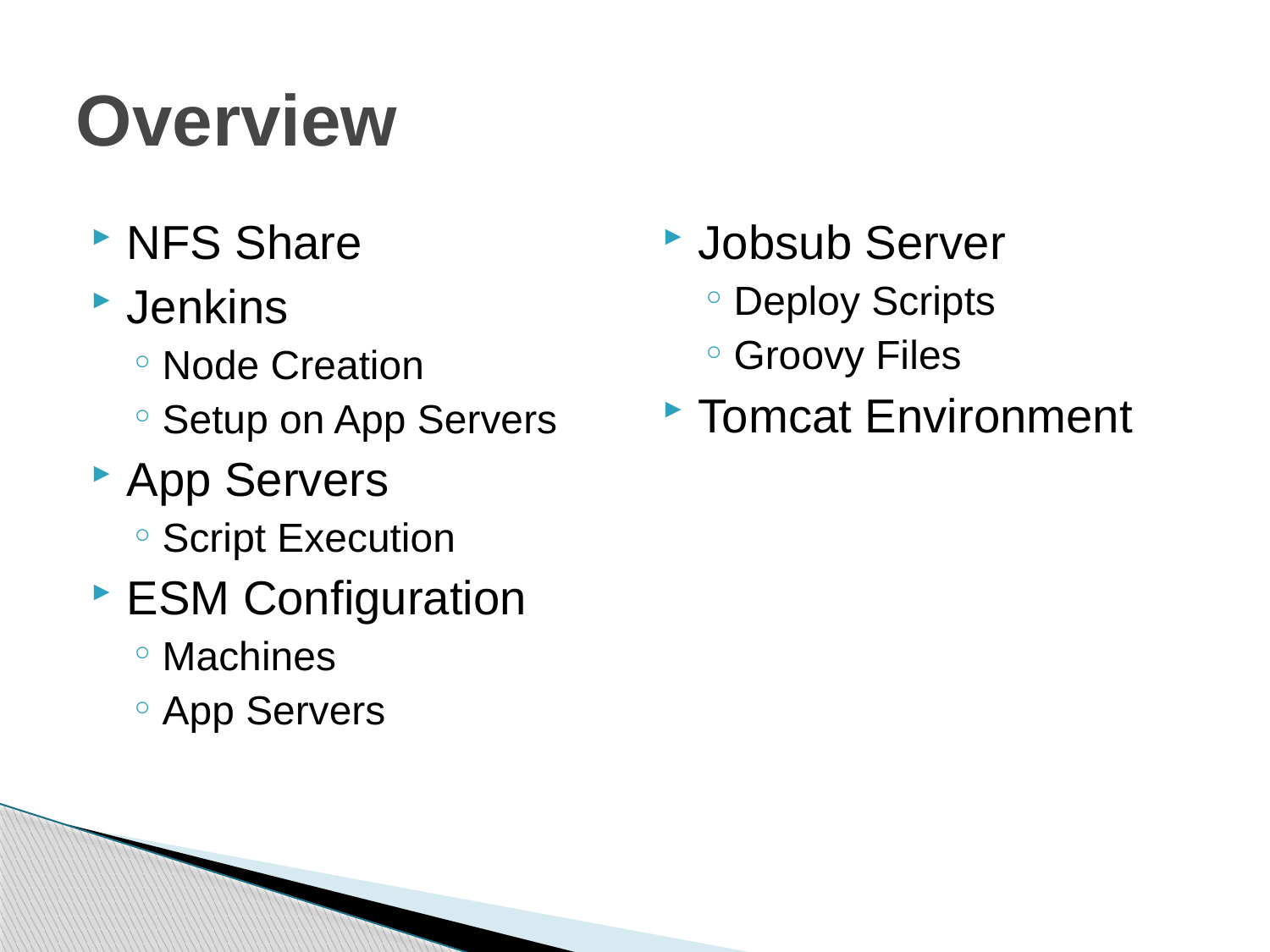

# Overview
Jobsub Server
Deploy Scripts
Groovy Files
Tomcat Environment

NFS Share
Jenkins
Node Creation
Setup on App Servers
App Servers
Script Execution
ESM Configuration
Machines
App Servers